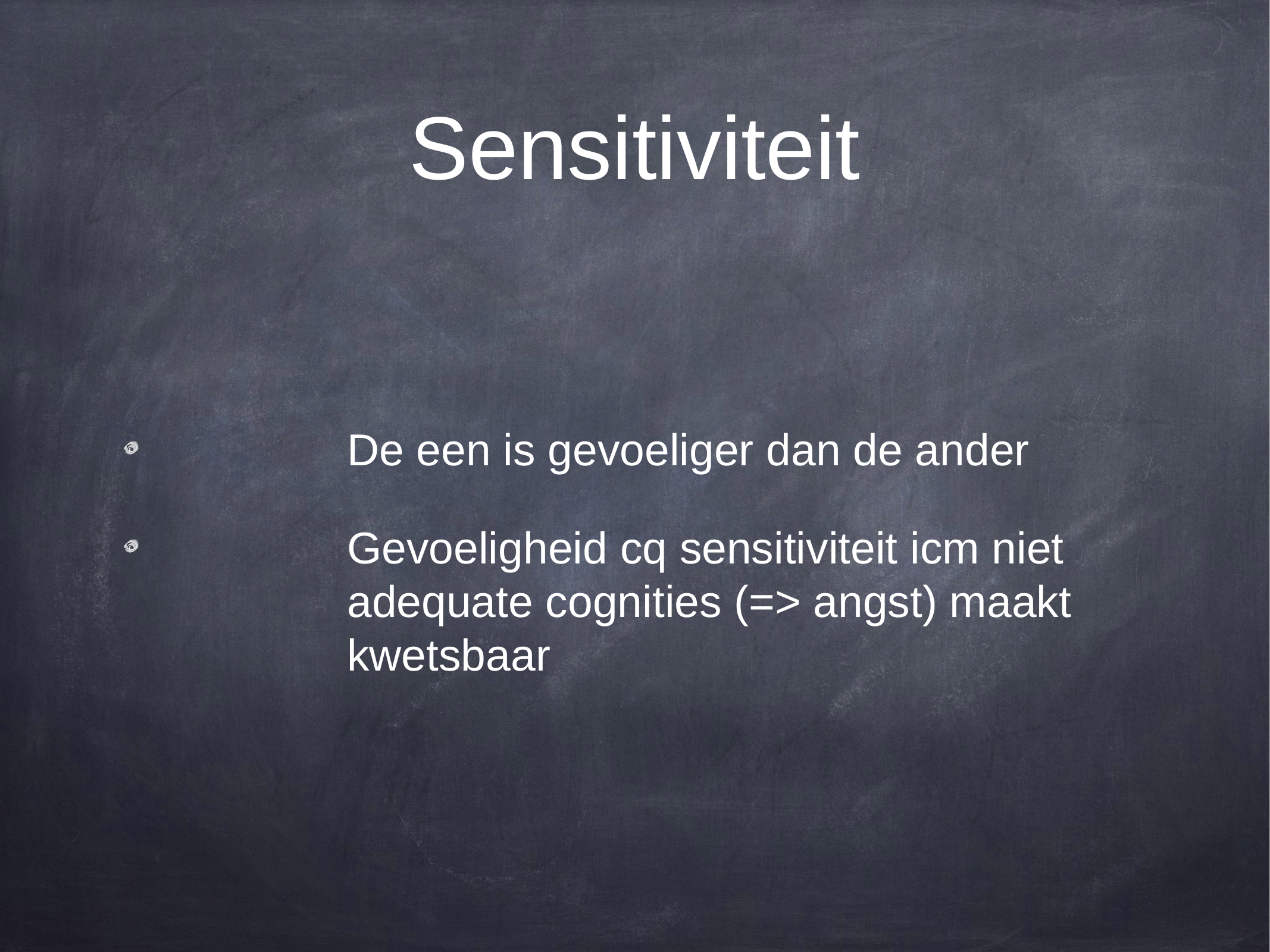

# Sensitiviteit
De een is gevoeliger dan de ander
Gevoeligheid cq sensitiviteit icm niet adequate cognities (=> angst) maakt kwetsbaar